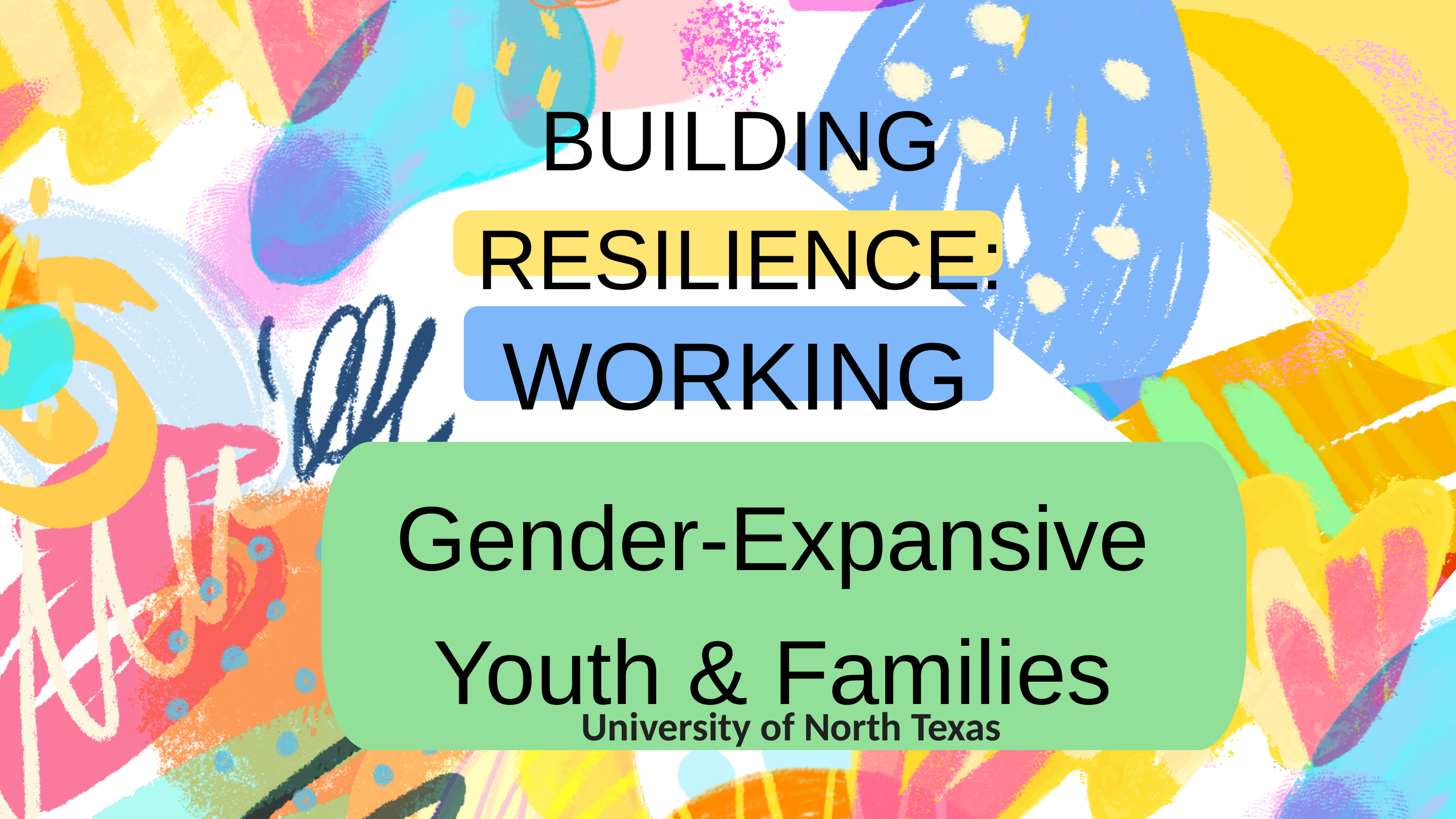

BUILDING RESILIENCE:

WORKING with

Gender-Expansive
Youth & Families

University of North Texas